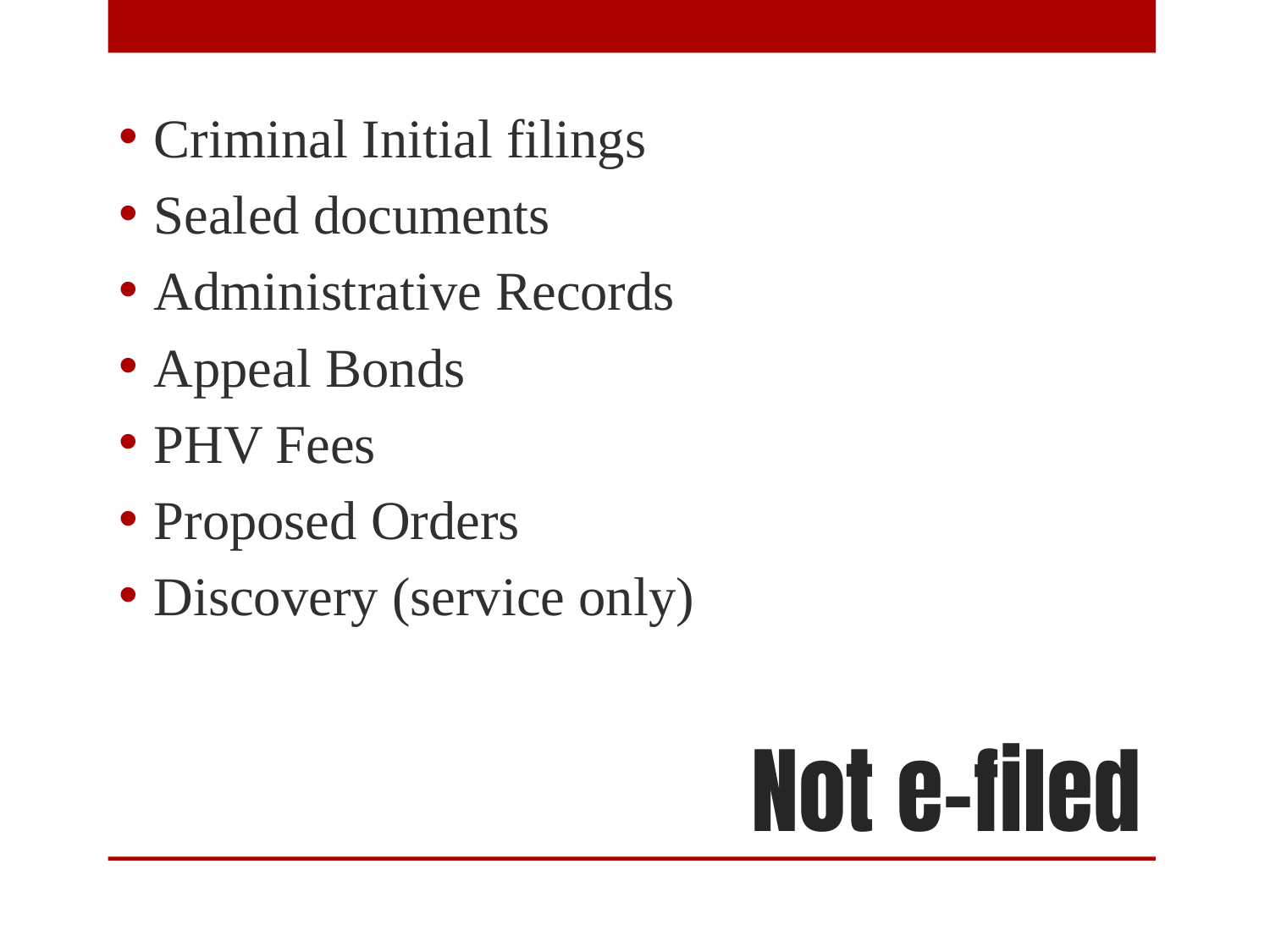

Criminal Initial filings
Sealed documents
Administrative Records
Appeal Bonds
PHV Fees
Proposed Orders
Discovery (service only)
# Not e-filed